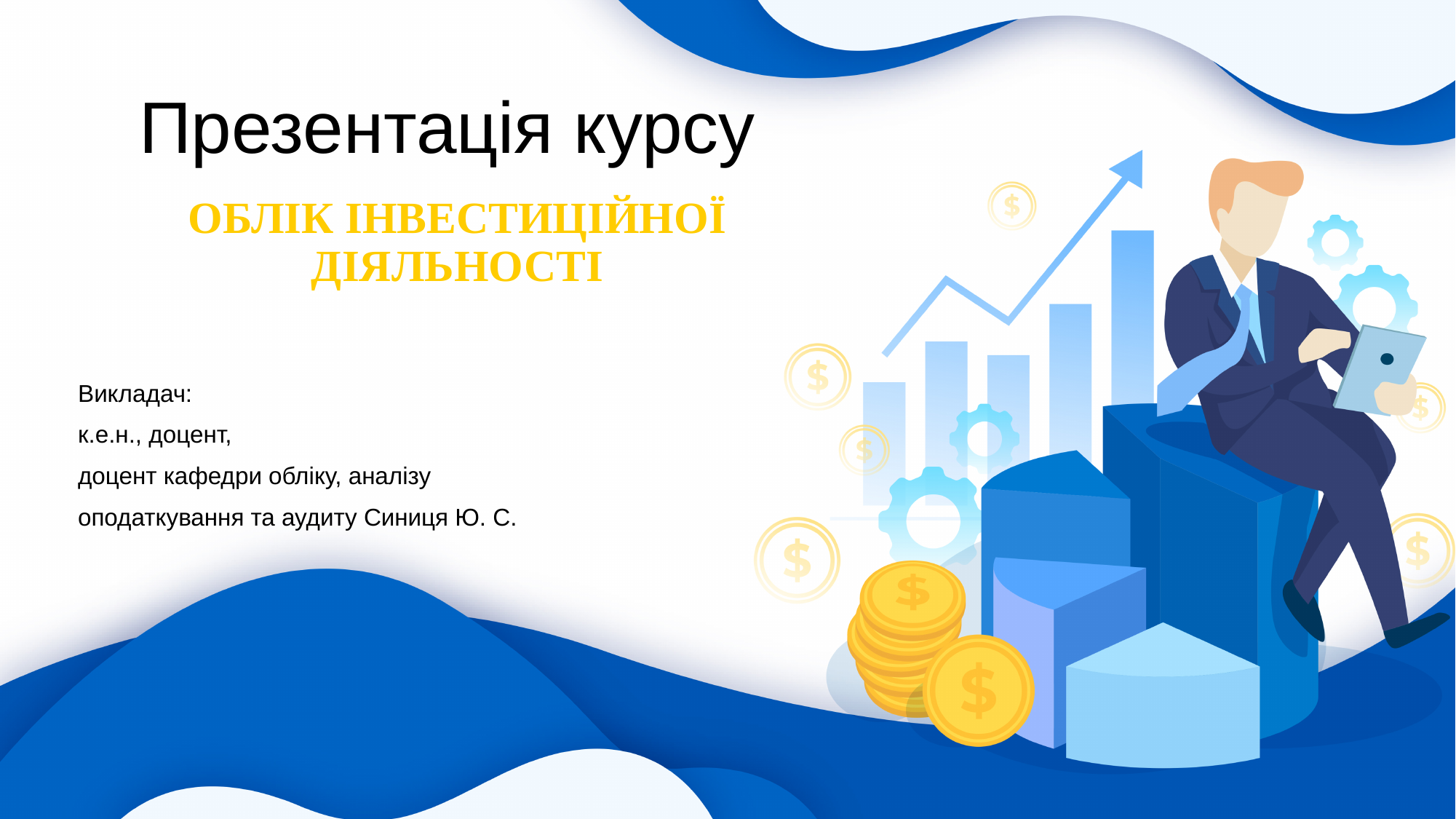

Презентація курсу

# ОБЛІК ІНВЕСТИЦІЙНОЇ ДІЯЛЬНОСТІ
Викладач:
к.е.н., доцент,
доцент кафедри обліку, аналізу
оподаткування та аудиту Синиця Ю. С.